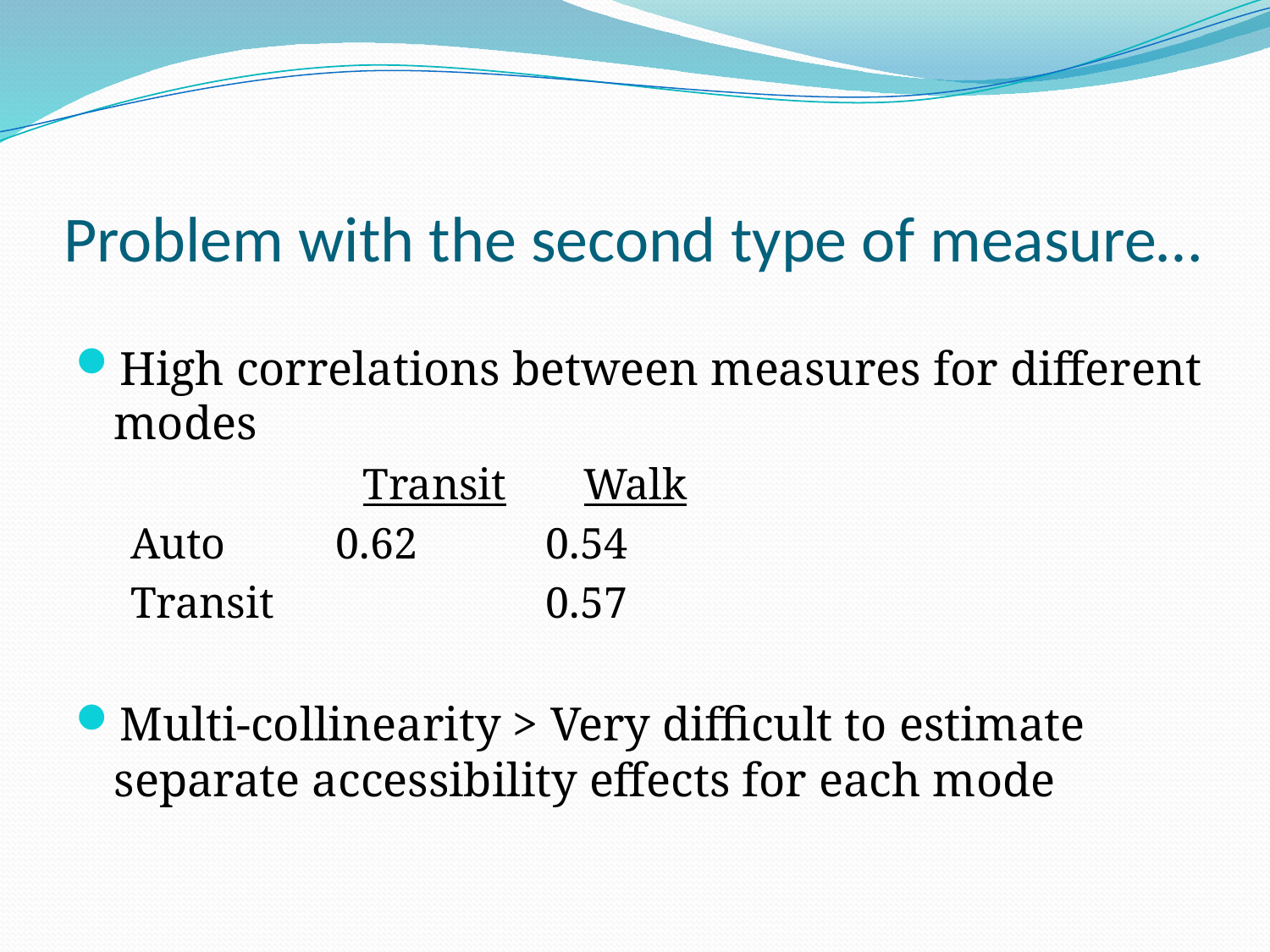

# Problem with the second type of measure…

High correlations between measures for different modes
		   Transit	Walk
Auto	    0.62		0.54
Transit			0.57

Multi-collinearity > Very difficult to estimate separate accessibility effects for each mode